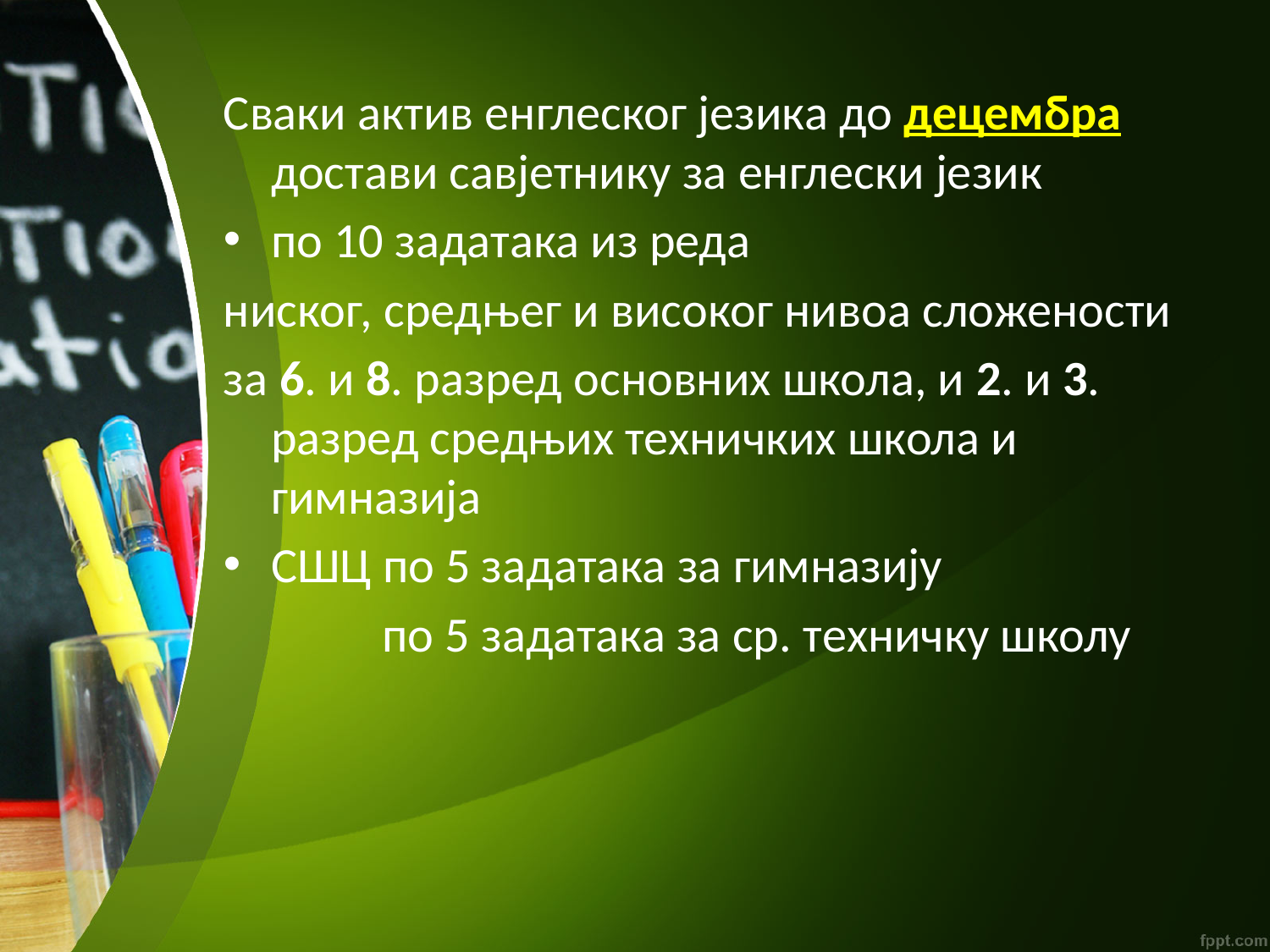

Сваки актив енглеског језика до децембра достави савјетнику за енглески језик
по 10 задатака из реда
ниског, средњег и високог нивоа сложености
за 6. и 8. разред основних школа, и 2. и 3. разред средњих техничких школа и гимназија
СШЦ по 5 задатака за гимназију
	по 5 задатака за ср. техничку школу